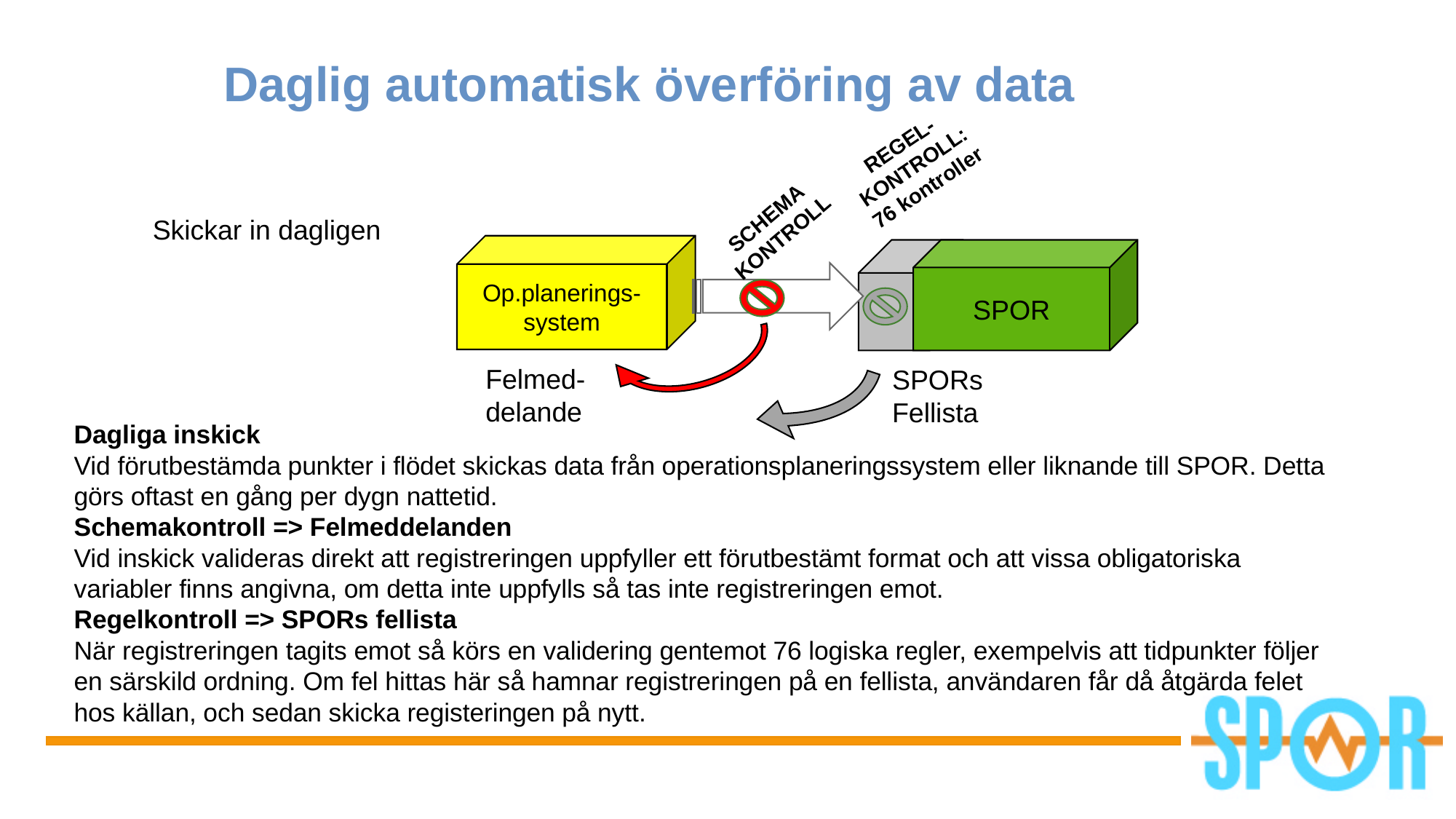

Daglig automatisk överföring av data
REGEL-
KONTROLL:
76 kontroller
SCHEMA
KONTROLL
Skickar in dagligen

Op.planerings- system

SPOR

Felmed-
delande

SPORs
Fellista
Dagliga inskick
Vid förutbestämda punkter i flödet skickas data från operationsplaneringssystem eller liknande till SPOR. Detta görs oftast en gång per dygn nattetid.
Schemakontroll => Felmeddelanden
Vid inskick valideras direkt att registreringen uppfyller ett förutbestämt format och att vissa obligatoriska variabler finns angivna, om detta inte uppfylls så tas inte registreringen emot.
Regelkontroll => SPORs fellista
När registreringen tagits emot så körs en validering gentemot 76 logiska regler, exempelvis att tidpunkter följer en särskild ordning. Om fel hittas här så hamnar registreringen på en fellista, användaren får då åtgärda felet hos källan, och sedan skicka registeringen på nytt.